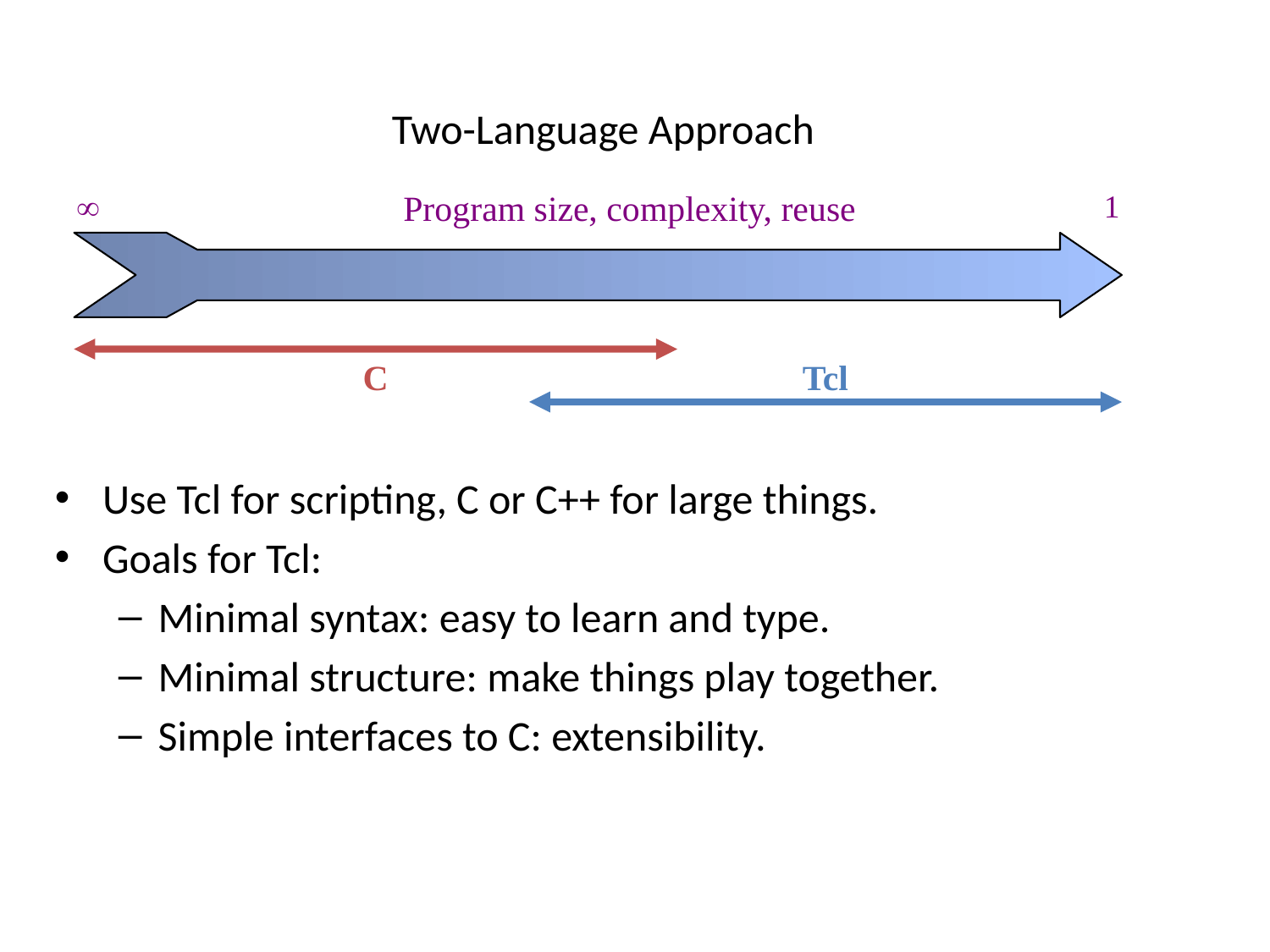

# Two-Language Approach
∞
Program size, complexity, reuse
1

C

Tcl

Use Tcl for scripting, C or C++ for large things.
Goals for Tcl:
Minimal syntax: easy to learn and type.
Minimal structure: make things play together.
Simple interfaces to C: extensibility.